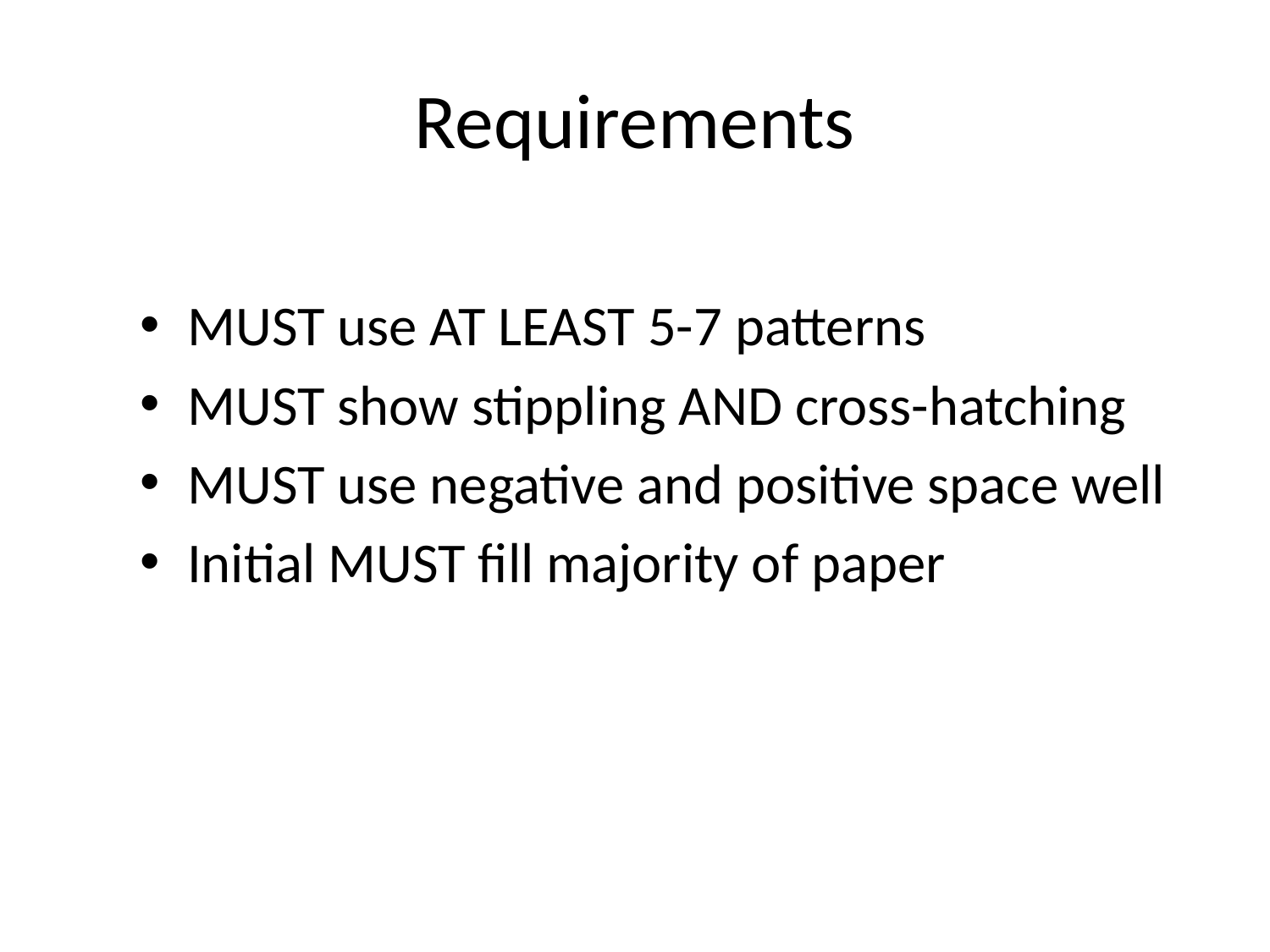

# Requirements
MUST use AT LEAST 5-7 patterns
MUST show stippling AND cross-hatching
MUST use negative and positive space well
Initial MUST fill majority of paper